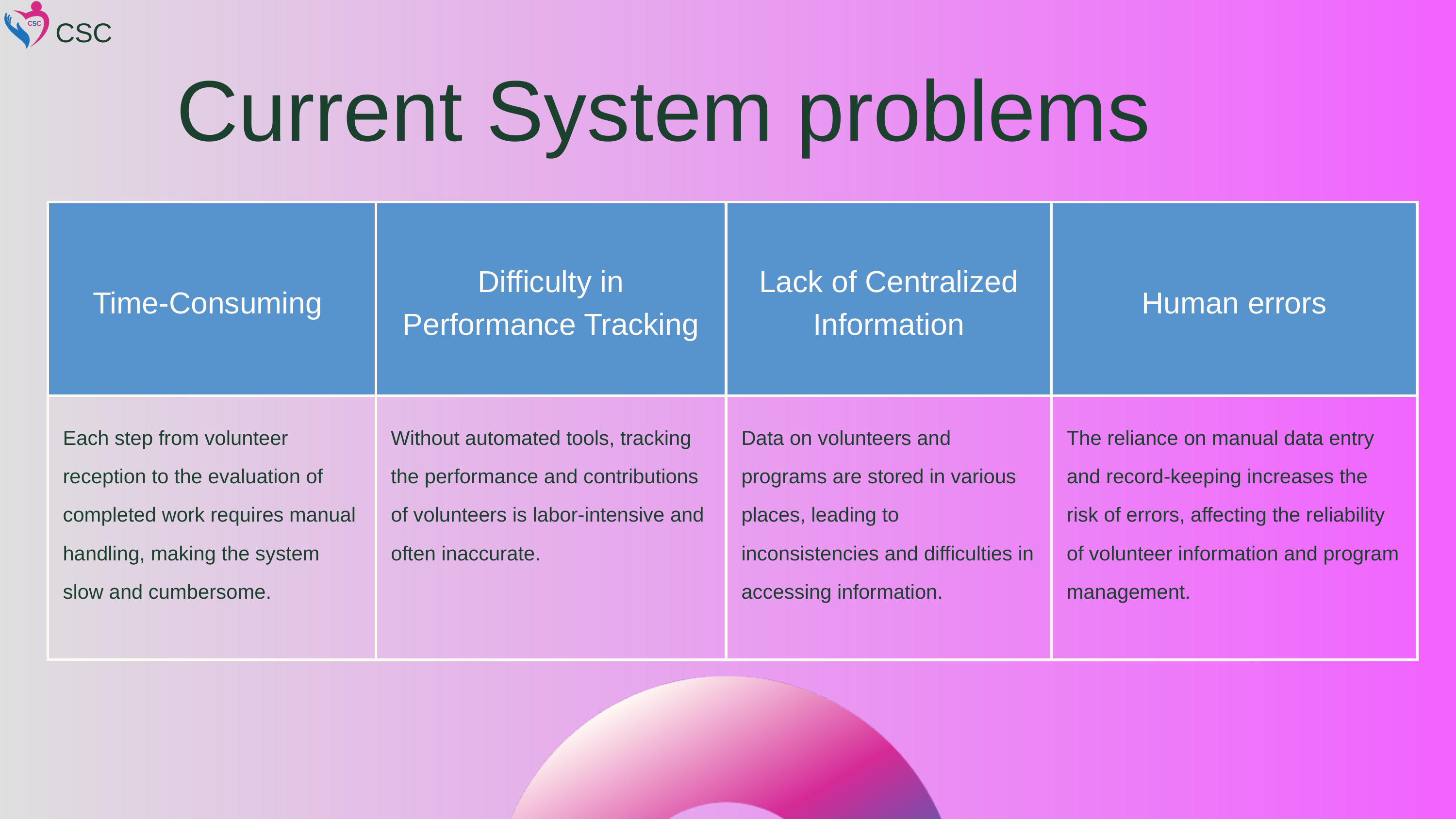

CSC
Current System problems
| Time-Consuming | Difficulty in Performance Tracking | Lack of Centralized Information | Human errors |
| --- | --- | --- | --- |
| Each step from volunteer reception to the evaluation of completed work requires manual handling, making the system slow and cumbersome. | Without automated tools, tracking the performance and contributions of volunteers is labor-intensive and often inaccurate. | Data on volunteers and programs are stored in various places, leading to inconsistencies and difficulties in accessing information. | The reliance on manual data entry and record-keeping increases the risk of errors, affecting the reliability of volunteer information and program management. |